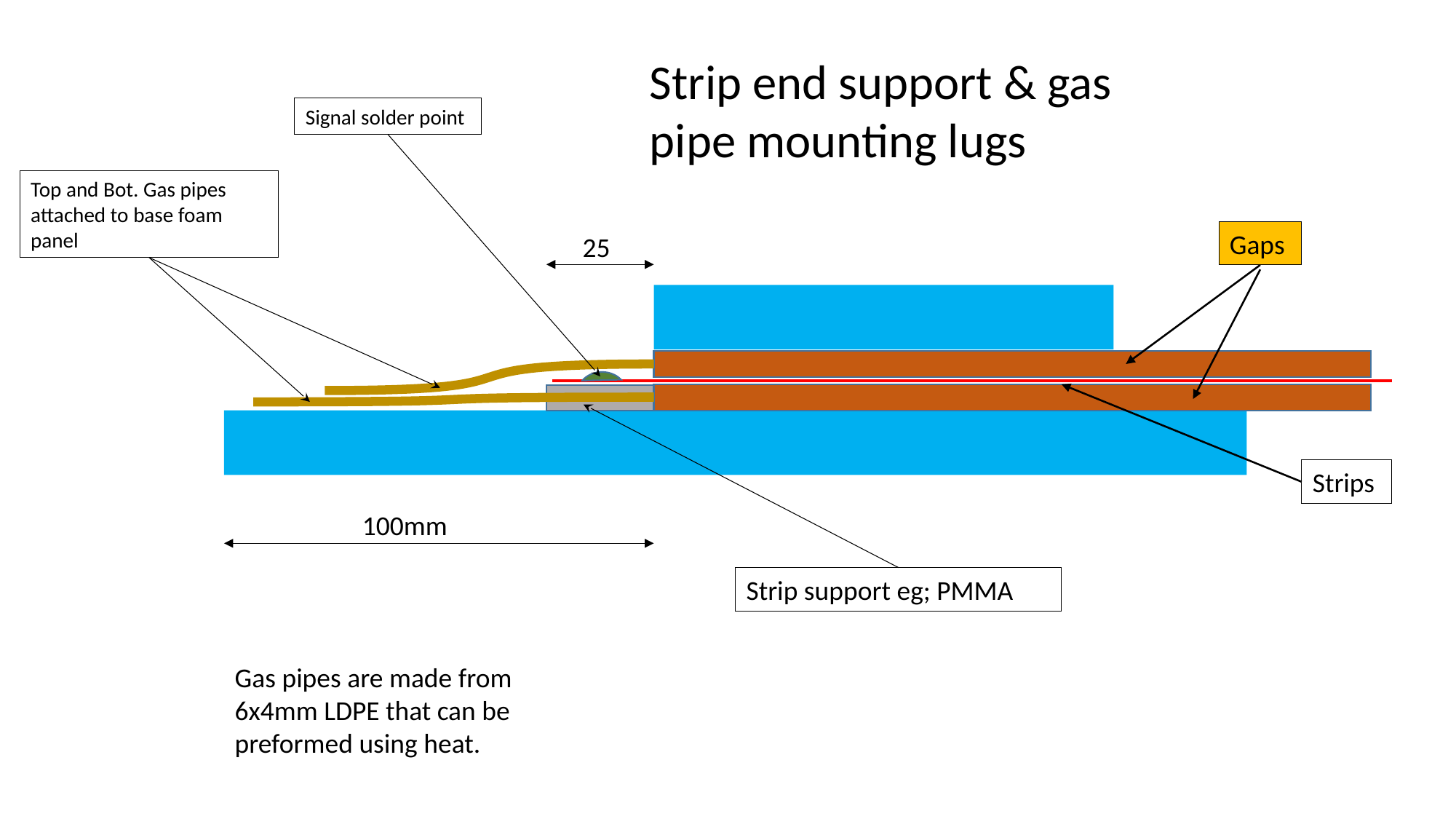

Strip end support & gas pipe mounting lugs
Signal solder point
Top and Bot. Gas pipes attached to base foam panel
Gaps
25

Strips
100mm
Strip support eg; PMMA
Gas pipes are made from 6x4mm LDPE that can be preformed using heat.